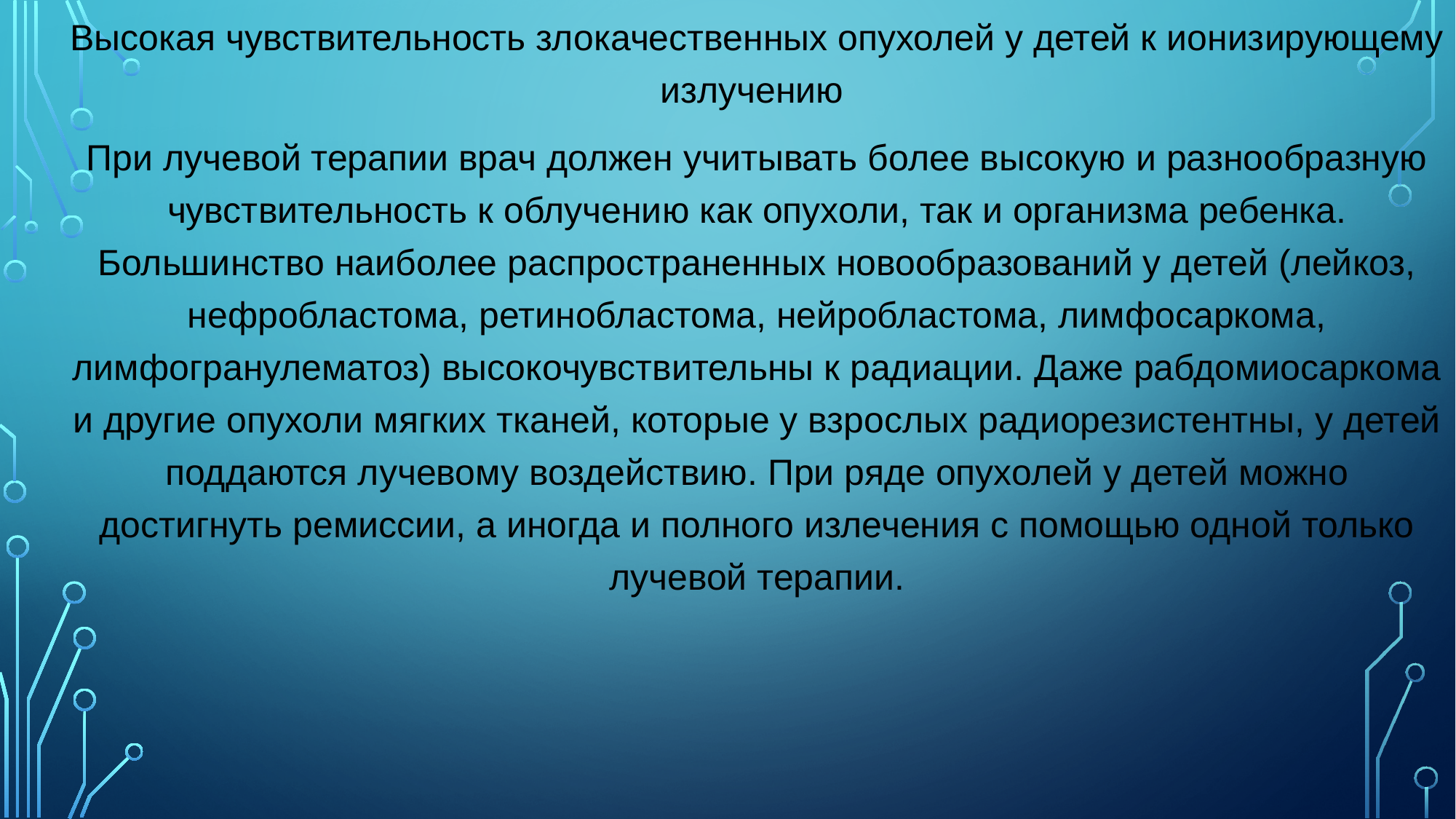

Высокая чувствительность злокачественных опухолей у детей к ионизирующему излучению
При лучевой терапии врач должен учитывать более высокую и разнообразную чувствительность к облучению как опухоли, так и организма ребенка. Большинство наиболее распространенных новообразований у детей (лейкоз, нефробластома, ретинобластома, нейробластома, лимфосаркома, лимфогранулематоз) высокочувствительны к радиации. Даже рабдомиосаркома и другие опухоли мягких тканей, которые у взрослых радиорезистентны, у детей поддаются лучевому воздействию. При ряде опухолей у детей можно достигнуть ремиссии, а иногда и полного излечения с помощью одной только лучевой терапии.